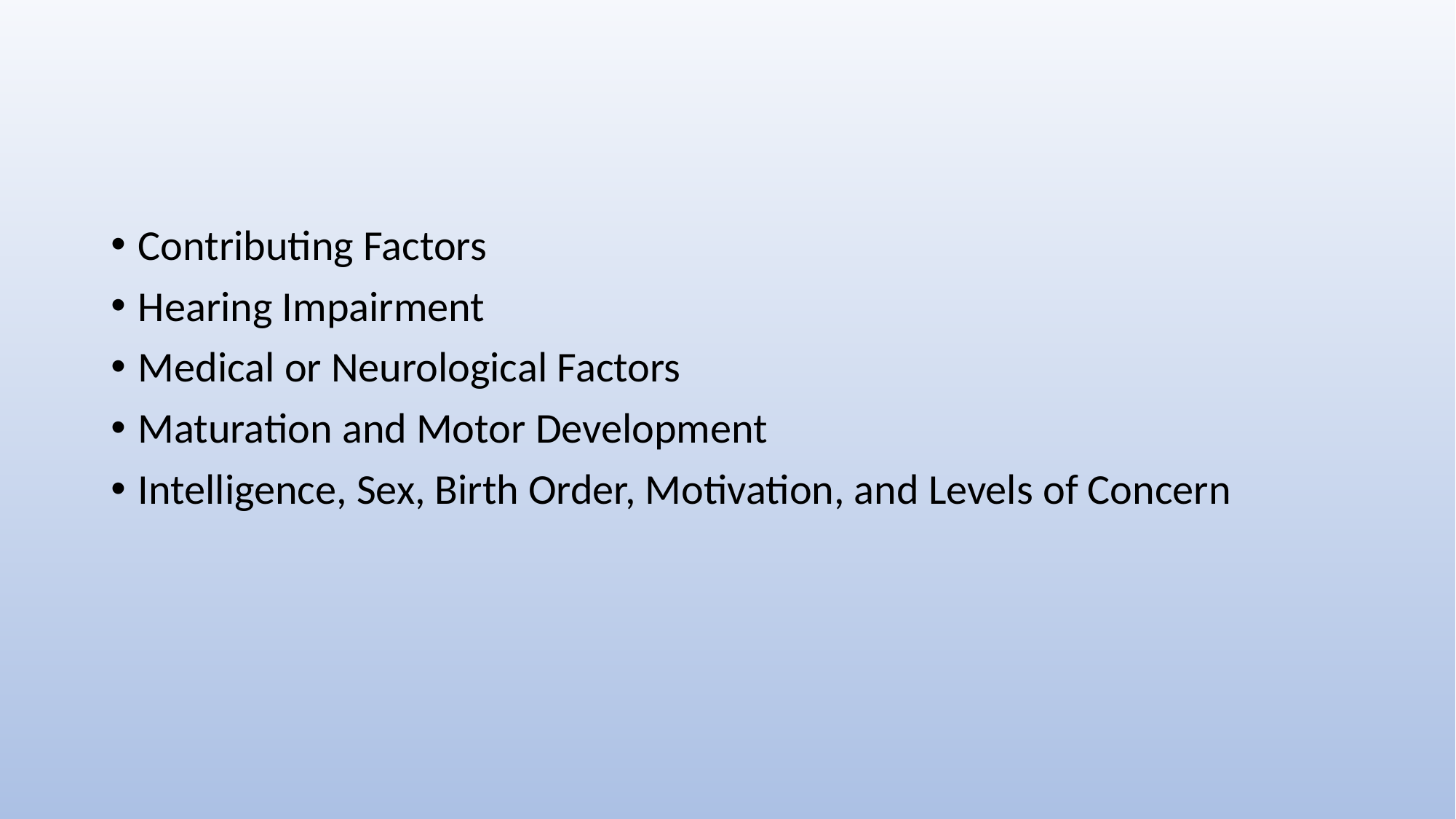

#
Contributing Factors
Hearing Impairment
Medical or Neurological Factors
Maturation and Motor Development
Intelligence, Sex, Birth Order, Motivation, and Levels of Concern